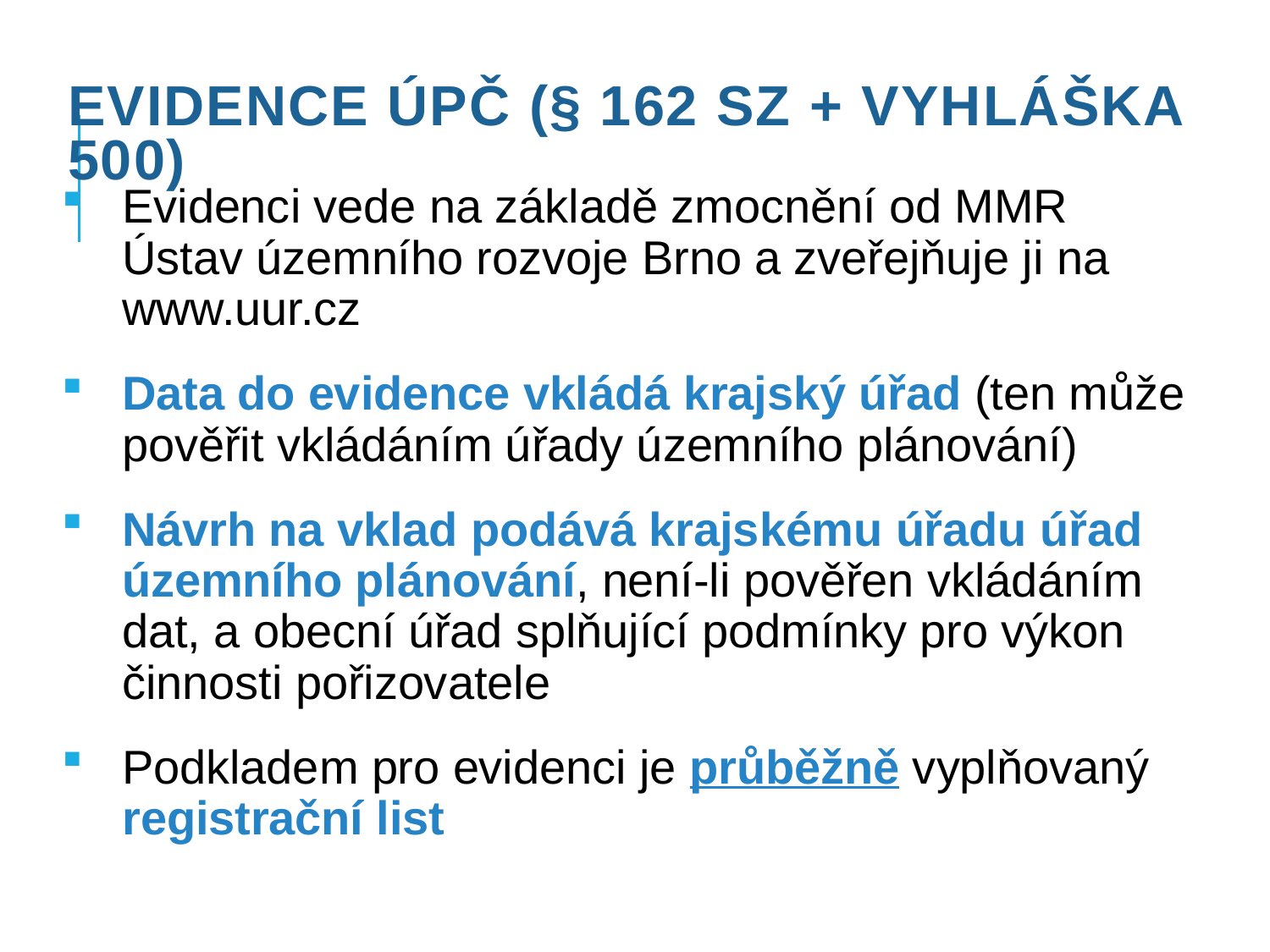

# Evidence ÚPČ (§ 162 SZ + vyhláška 500)
Evidenci vede na základě zmocnění od MMR Ústav územního rozvoje Brno a zveřejňuje ji na www.uur.cz
Data do evidence vkládá krajský úřad (ten může pověřit vkládáním úřady územního plánování)
Návrh na vklad podává krajskému úřadu úřad územního plánování, není-li pověřen vkládáním dat, a obecní úřad splňující podmínky pro výkon činnosti pořizovatele
Podkladem pro evidenci je průběžně vyplňovaný registrační list